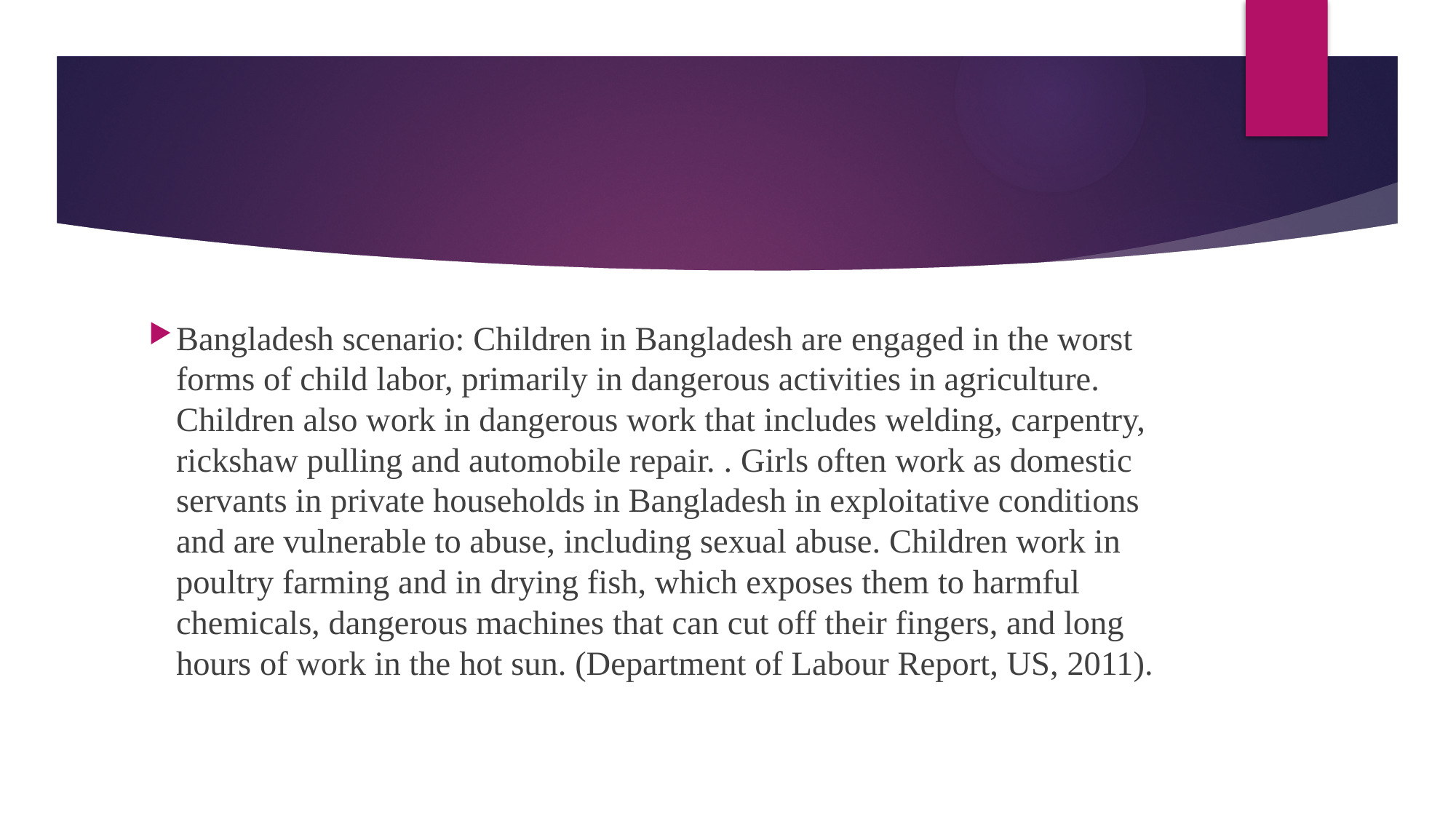

#
Bangladesh scenario: Children in Bangladesh are engaged in the worst forms of child labor, primarily in dangerous activities in agriculture. Children also work in dangerous work that includes welding, carpentry, rickshaw pulling and automobile repair. . Girls often work as domestic servants in private households in Bangladesh in exploitative conditions and are vulnerable to abuse, including sexual abuse. Children work in poultry farming and in drying fish, which exposes them to harmful chemicals, dangerous machines that can cut off their fingers, and long hours of work in the hot sun. (Department of Labour Report, US, 2011).